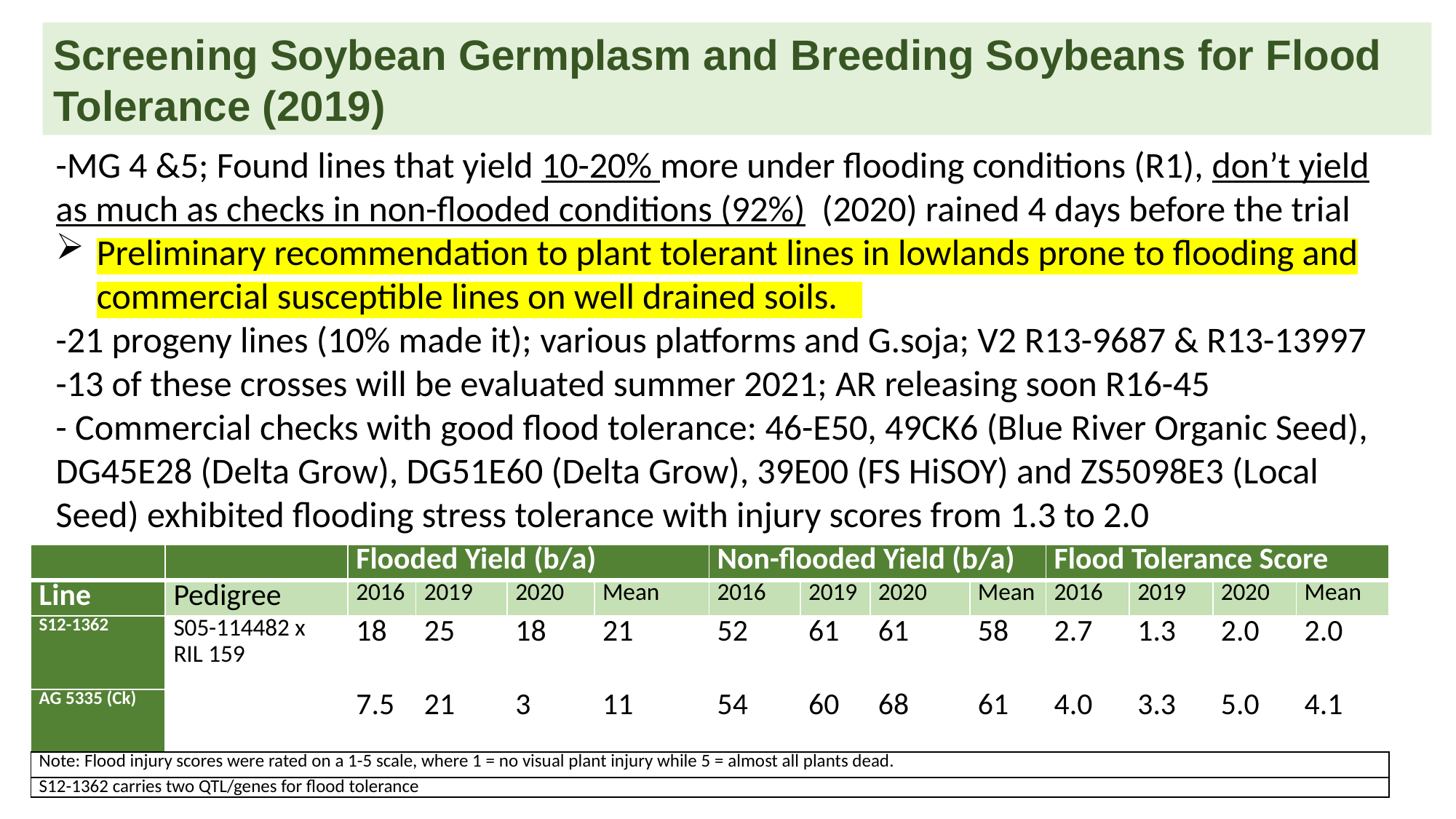

Screening Soybean Germplasm and Breeding Soybeans for Flood Tolerance (2019)
-MG 4 &5; Found lines that yield 10-20% more under flooding conditions (R1), don’t yield as much as checks in non-flooded conditions (92%)  (2020) rained 4 days before the trial
Preliminary recommendation to plant tolerant lines in lowlands prone to flooding and commercial susceptible lines on well drained soils.
-21 progeny lines (10% made it); various platforms and G.soja; V2 R13-9687 & R13-13997
-13 of these crosses will be evaluated summer 2021; AR releasing soon R16-45
- Commercial checks with good flood tolerance: 46-E50, 49CK6 (Blue River Organic Seed), DG45E28 (Delta Grow), DG51E60 (Delta Grow), 39E00 (FS HiSOY) and ZS5098E3 (Local Seed) exhibited flooding stress tolerance with injury scores from 1.3 to 2.0
|  |  | Flooded Yield (b/a) |  |  |  | Non-flooded Yield (b/a) |  |  |  | Flood Tolerance Score |  |  |  |
| --- | --- | --- | --- | --- | --- | --- | --- | --- | --- | --- | --- | --- | --- |
| Line | Pedigree | 2016 | 2019 | 2020 | Mean | 2016 | 2019 | 2020 | Mean | 2016 | 2019 | 2020 | Mean |
| S12-1362 | S05-114482 x RIL 159 | 18 | 25 | 18 | 21 | 52 | 61 | 61 | 58 | 2.7 | 1.3 | 2.0 | 2.0 |
| AG 5335 (Ck) |  | 7.5 | 21 | 3 | 11 | 54 | 60 | 68 | 61 | 4.0 | 3.3 | 5.0 | 4.1 |
| Note: Flood injury scores were rated on a 1-5 scale, where 1 = no visual plant injury while 5 = almost all plants dead. |
| --- |
| S12-1362 carries two QTL/genes for flood tolerance |